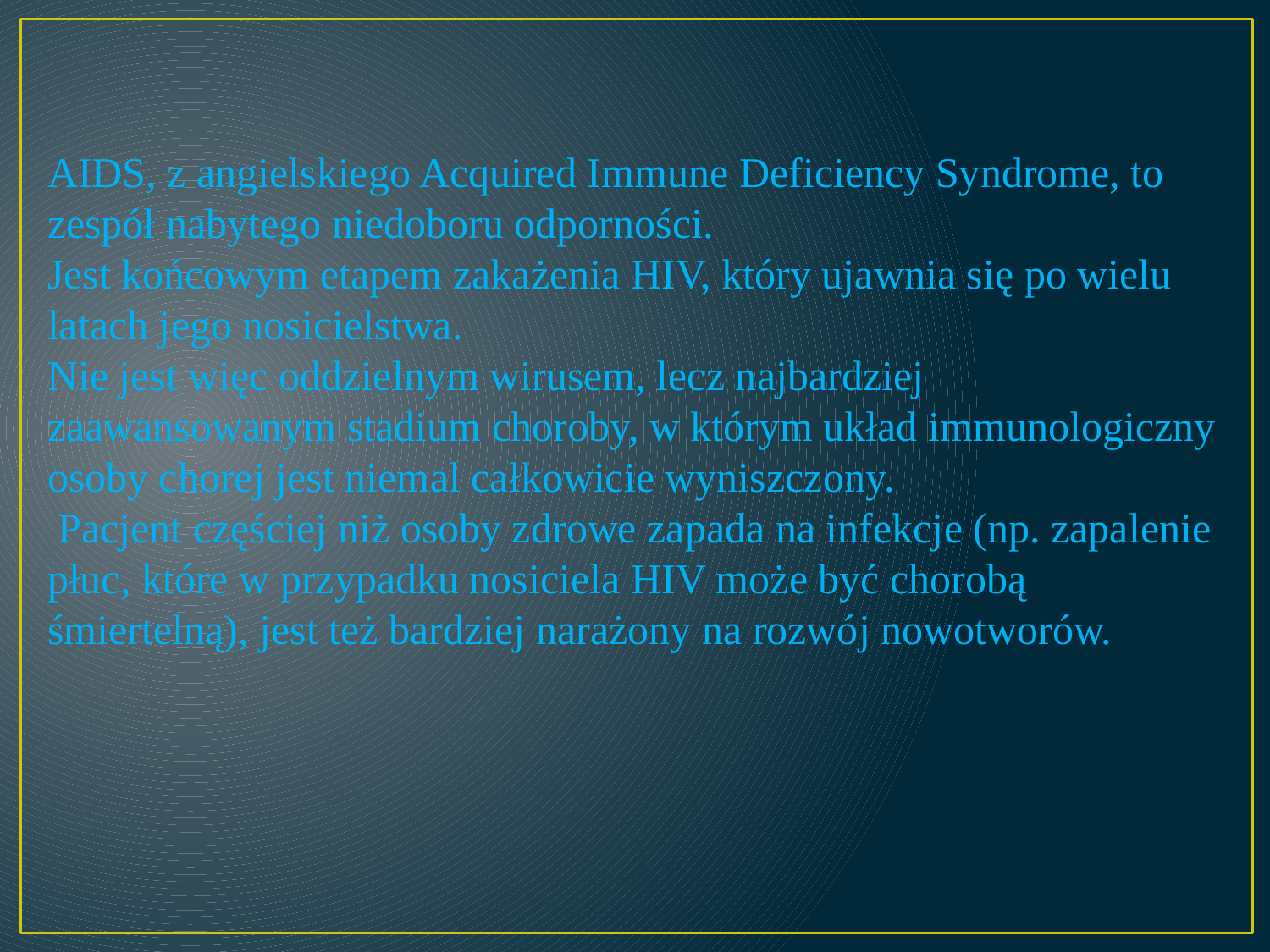

AIDS, z angielskiego Acquired Immune Deficiency Syndrome, to zespół nabytego niedoboru odporności.
Jest końcowym etapem zakażenia HIV, który ujawnia się po wielu latach jego nosicielstwa.
Nie jest więc oddzielnym wirusem, lecz najbardziej zaawansowanym stadium choroby, w którym układ immunologiczny osoby chorej jest niemal całkowicie wyniszczony.
 Pacjent częściej niż osoby zdrowe zapada na infekcje (np. zapalenie płuc, które w przypadku nosiciela HIV może być chorobą śmiertelną), jest też bardziej narażony na rozwój nowotworów.